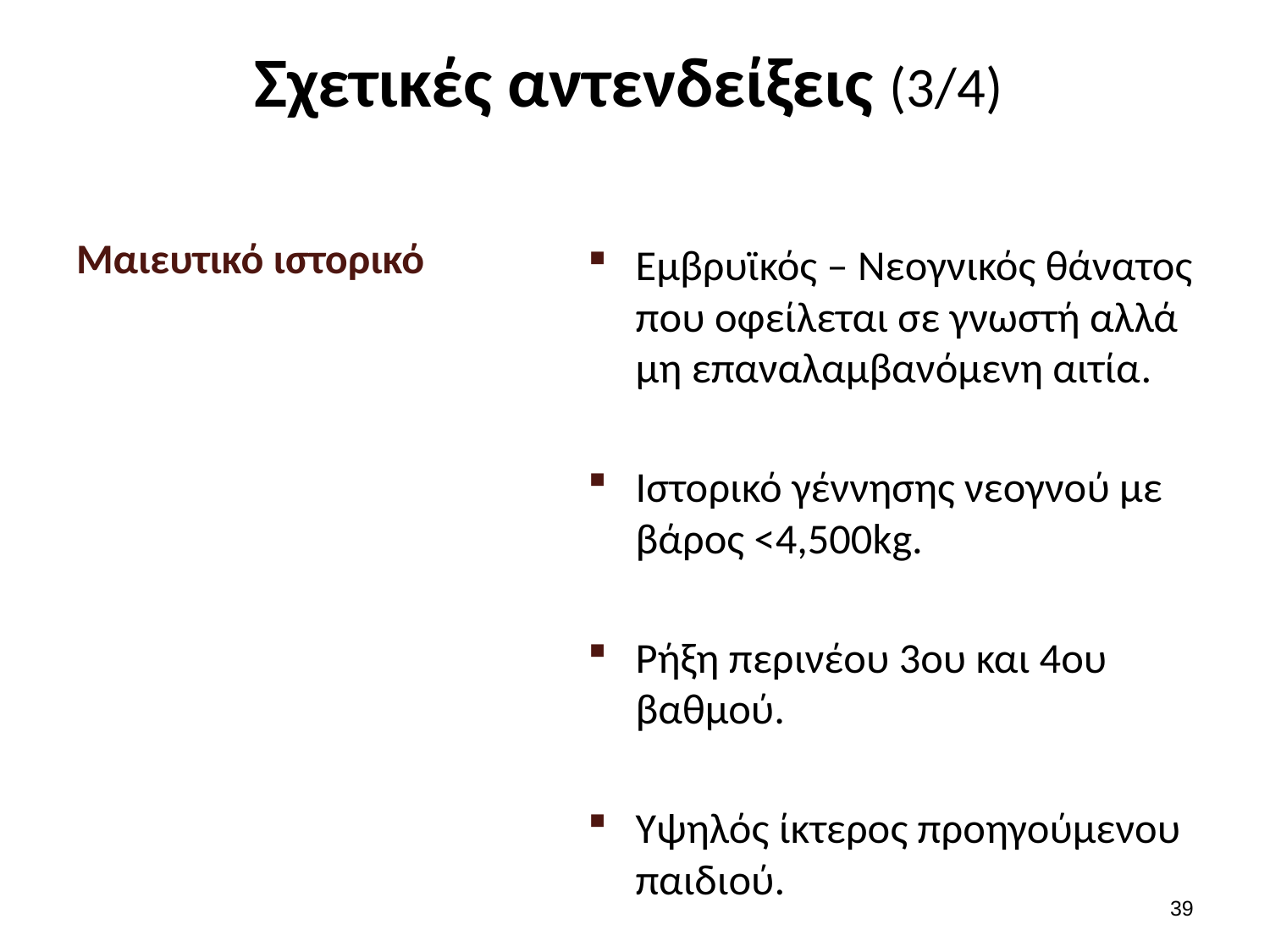

# Σχετικές αντενδείξεις (3/4)

Μαιευτικό ιστορικό

Εμβρυϊκός – Νεογνικός θάνατος που οφείλεται σε γνωστή αλλά μη επαναλαμβανόμενη αιτία.

Ιστορικό γέννησης νεογνού με βάρος <4,500kg.

Ρήξη περινέου 3ου και 4ου βαθμού.

Υψηλός ίκτερος προηγούμενου παιδιού.

39